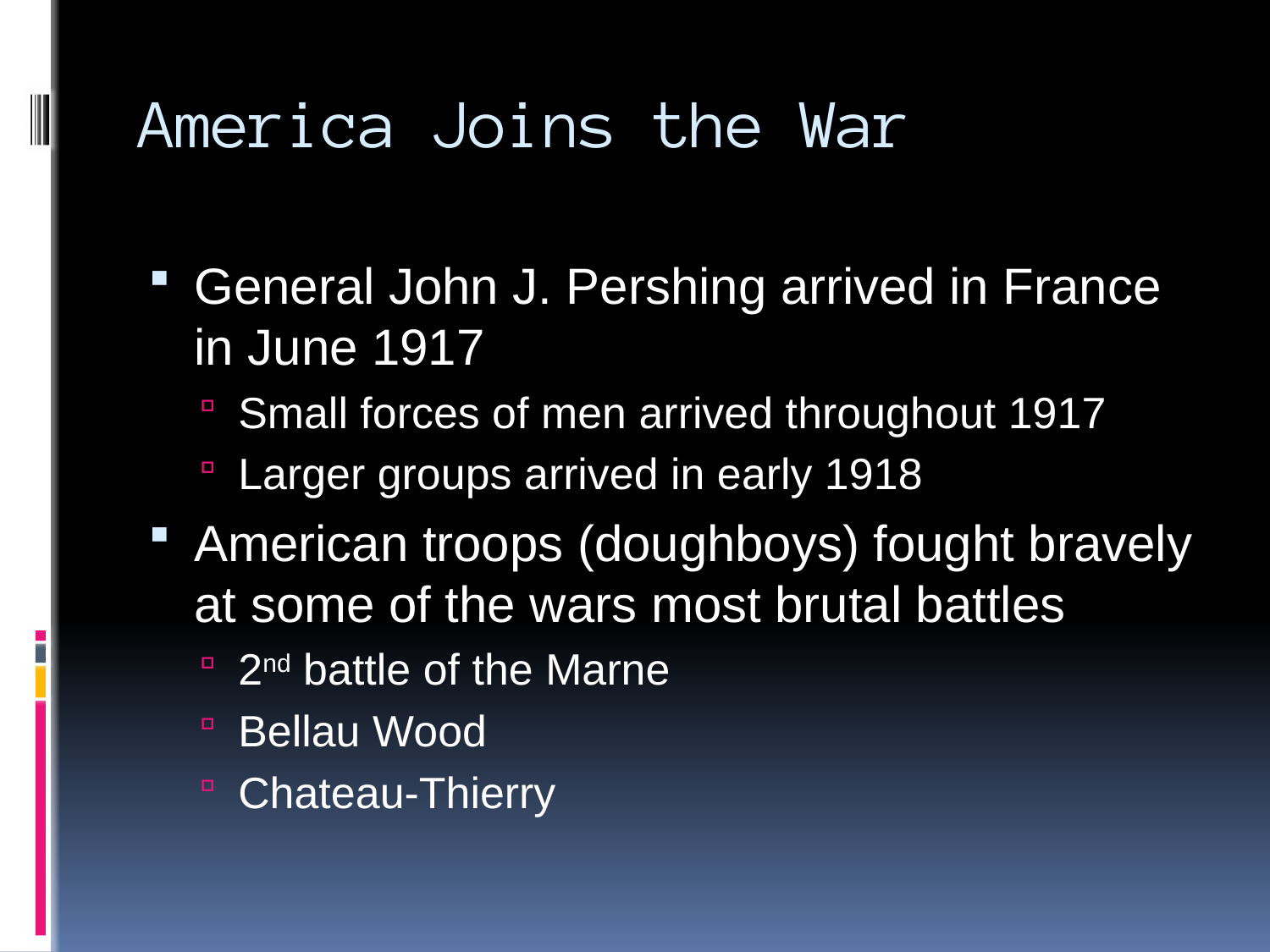

# America Joins the War
General John J. Pershing arrived in France in June 1917
Small forces of men arrived throughout 1917
Larger groups arrived in early 1918
American troops (doughboys) fought bravely at some of the wars most brutal battles
2nd battle of the Marne
Bellau Wood
Chateau-Thierry